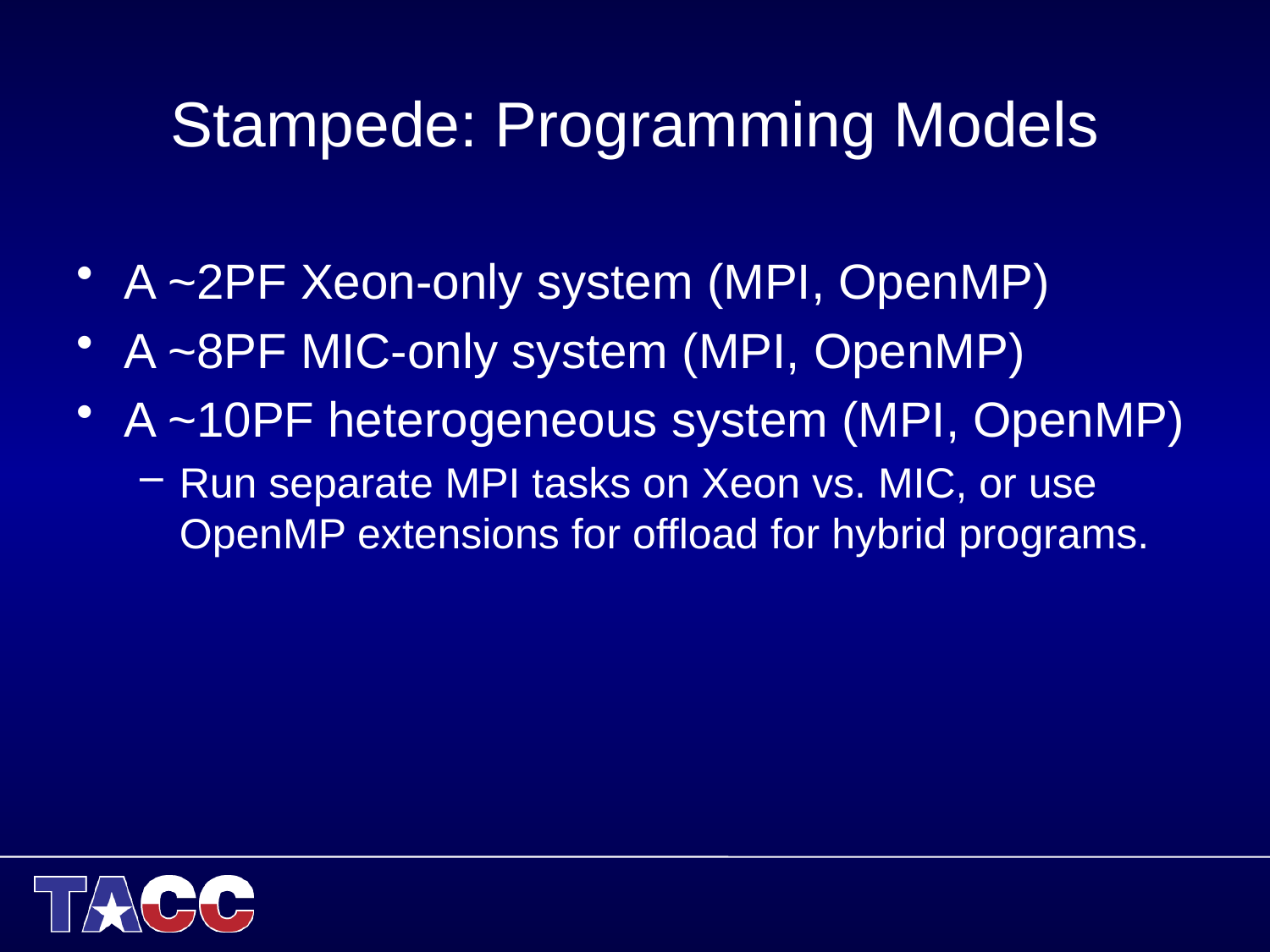

# Stampede: Programming Models
A ~2PF Xeon-only system (MPI, OpenMP)
A ~8PF MIC-only system (MPI, OpenMP)
A ~10PF heterogeneous system (MPI, OpenMP)
Run separate MPI tasks on Xeon vs. MIC, or use OpenMP extensions for offload for hybrid programs.